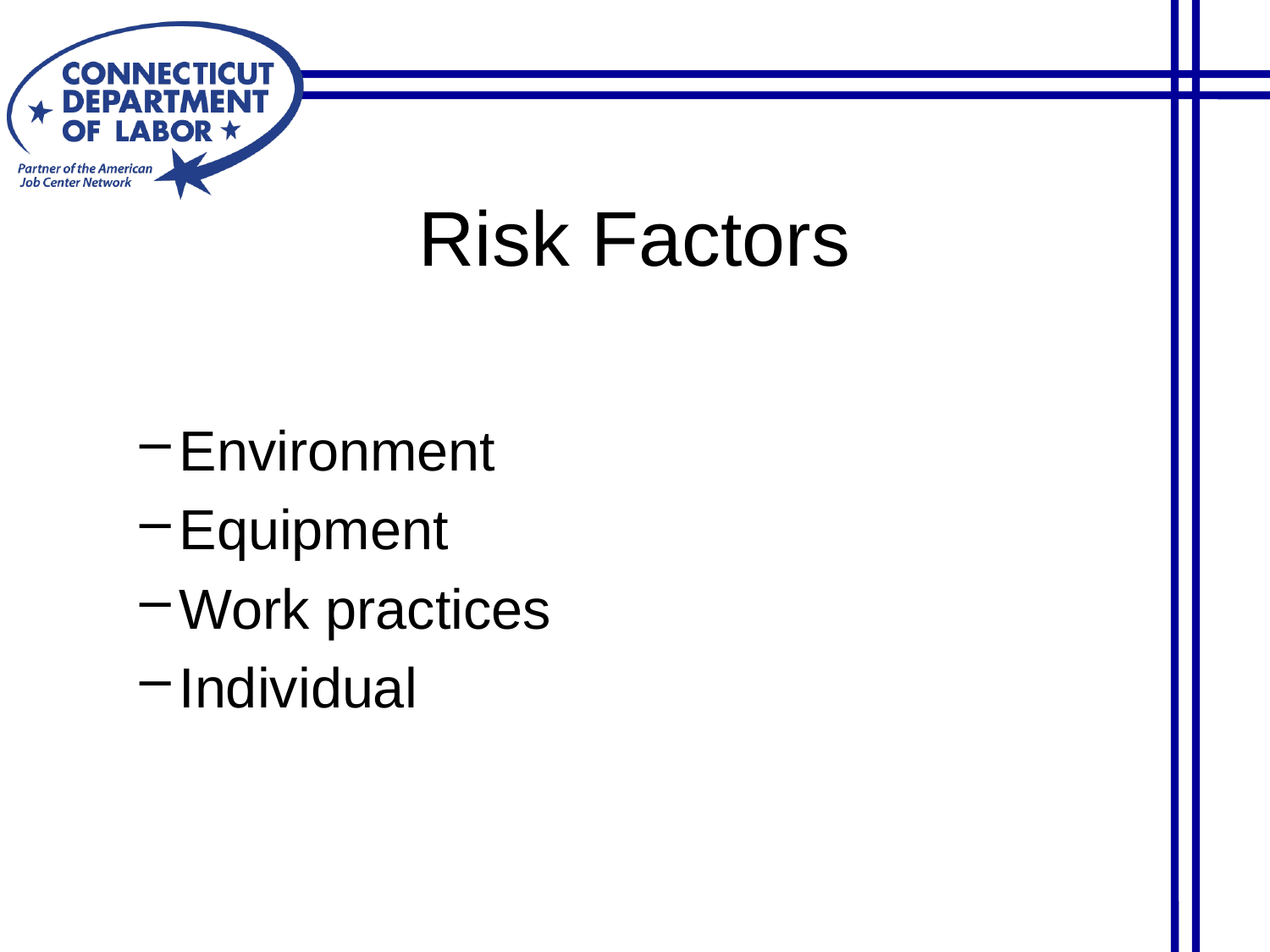

Risk Factors
Environment
Equipment
Work practices
Individual